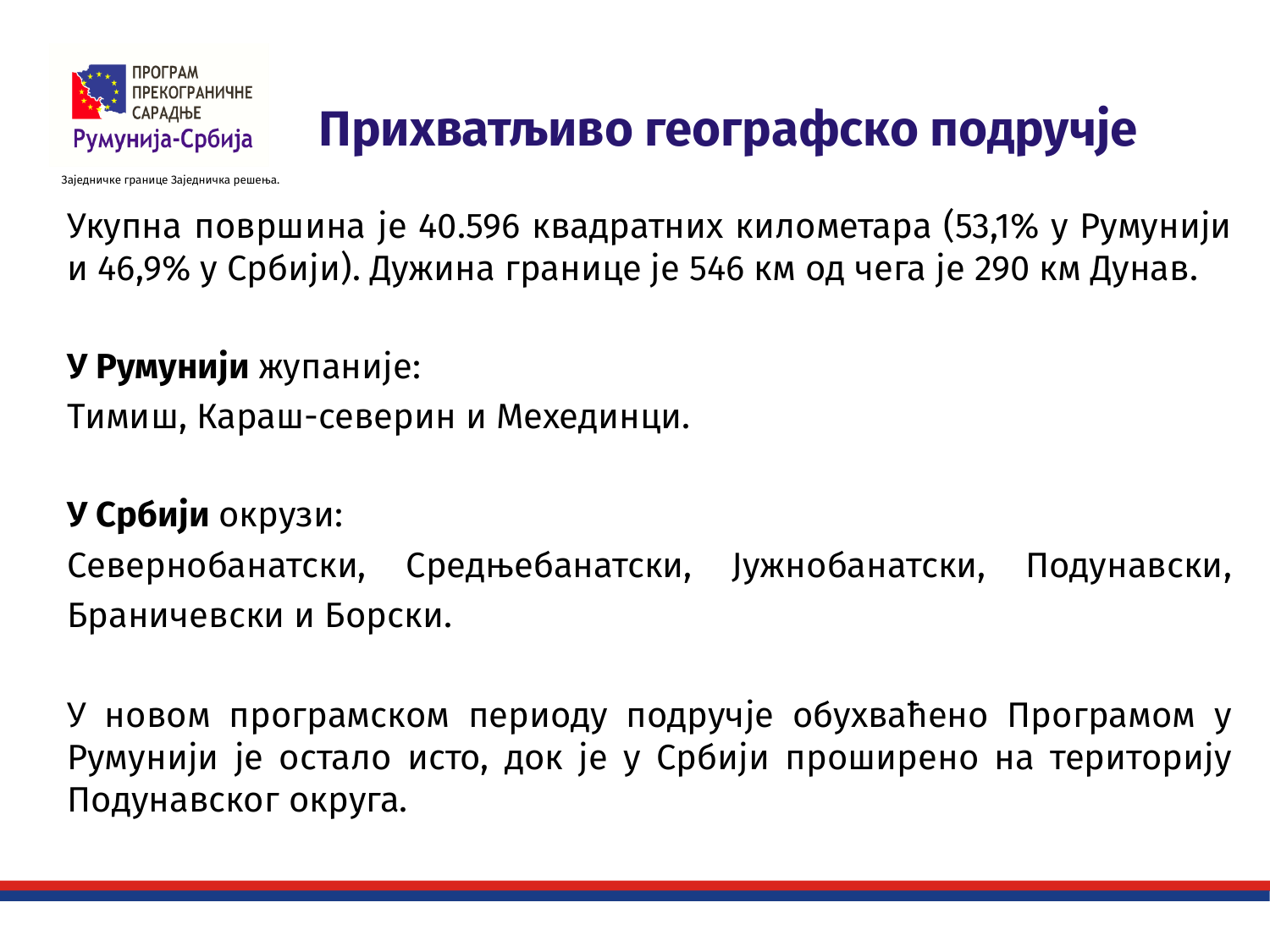

# Прихватљиво географско подручје
Укупна површина је 40.596 квадратних километара (53,1% у Румунији и 46,9% у Србији). Дужина границе је 546 км од чега је 290 км Дунав.

У Румунији жупаније:
Тимиш, Караш-северин и Мехединци.

У Србији окрузи:
Севернобанатски, Средњебанатски, Јужнобанатски, Подунавски, Браничевски и Борски.

У новом програмском периоду подручје обухваћено Програмом у Румунији је остало исто, док је у Србији проширено на територију Подунавског округа.